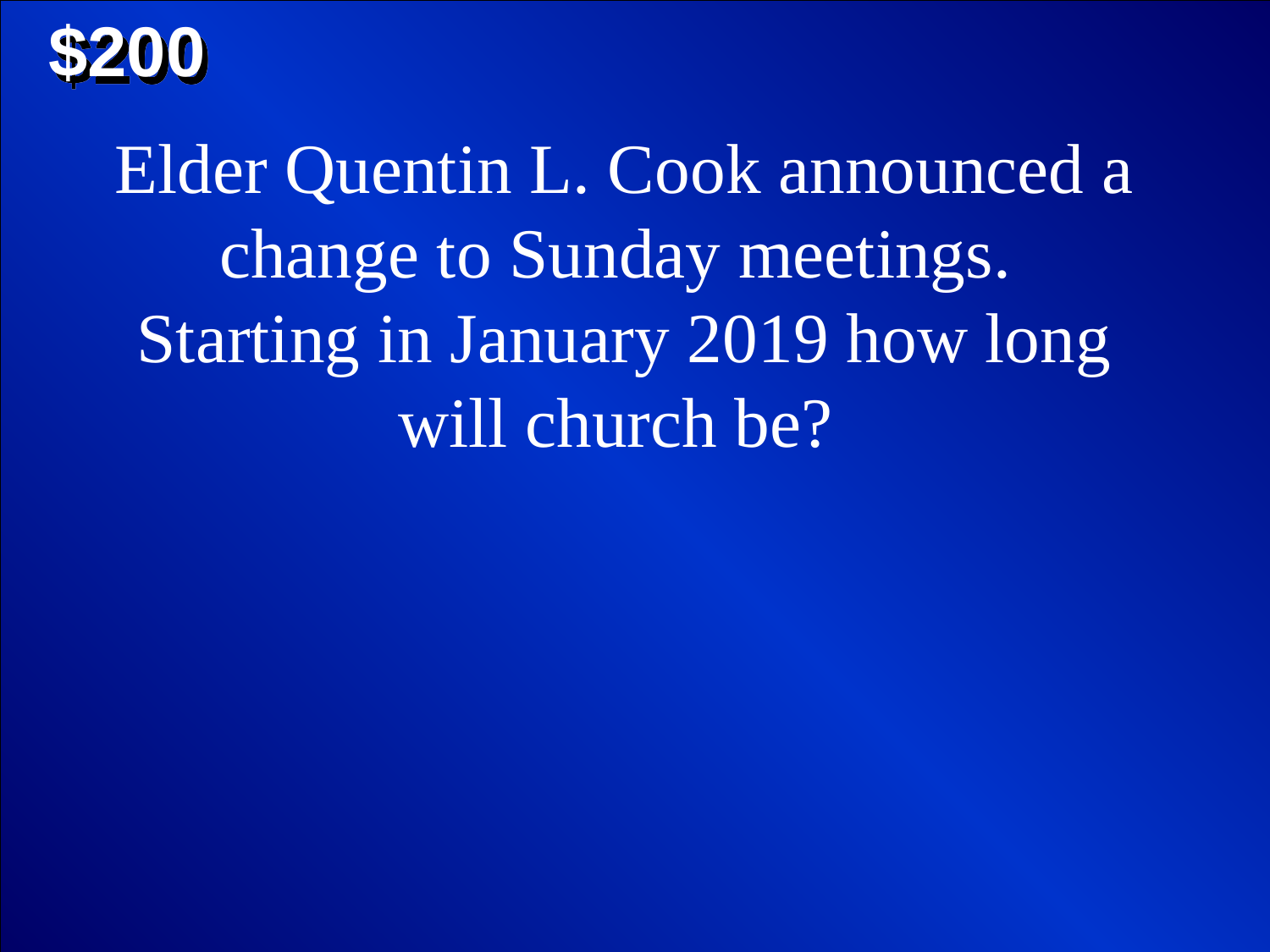

$200
Elder Quentin L. Cook announced a change to Sunday meetings.
Starting in January 2019 how long will church be?